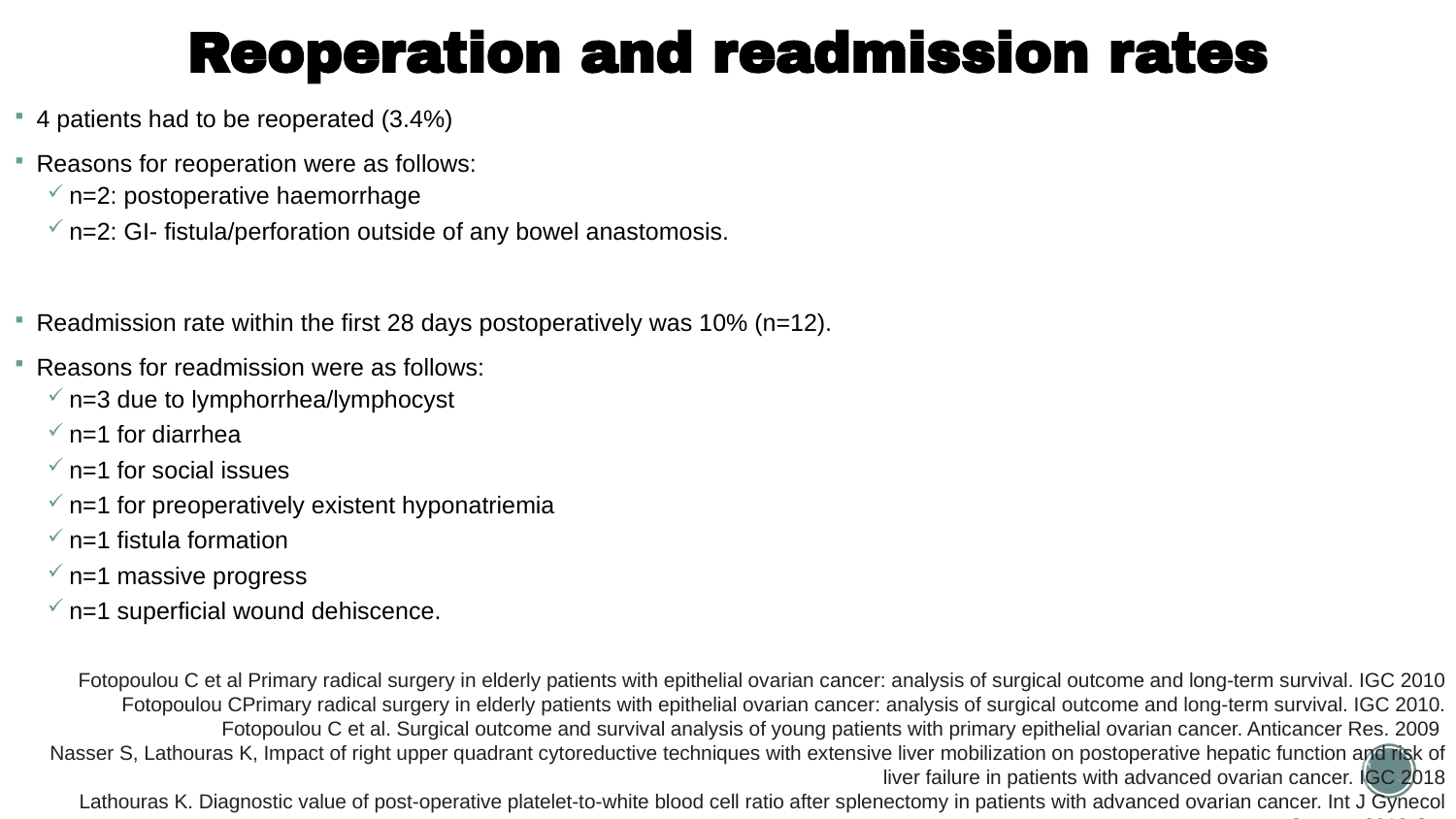

# Reoperation and readmission rates
4 patients had to be reoperated (3.4%)
Reasons for reoperation were as follows:
n=2: postoperative haemorrhage
n=2: GI- fistula/perforation outside of any bowel anastomosis.

Readmission rate within the first 28 days postoperatively was 10% (n=12).
Reasons for readmission were as follows:
n=3 due to lymphorrhea/lymphocyst
n=1 for diarrhea
n=1 for social issues
n=1 for preoperatively existent hyponatriemia
n=1 fistula formation
n=1 massive progress
n=1 superficial wound dehiscence.

Fotopoulou C et al Primary radical surgery in elderly patients with epithelial ovarian cancer: analysis of surgical outcome and long-term survival. IGC 2010
Fotopoulou CPrimary radical surgery in elderly patients with epithelial ovarian cancer: analysis of surgical outcome and long-term survival. IGC 2010.
Fotopoulou C et al. Surgical outcome and survival analysis of young patients with primary epithelial ovarian cancer. Anticancer Res. 2009
Nasser S, Lathouras K, Impact of right upper quadrant cytoreductive techniques with extensive liver mobilization on postoperative hepatic function and risk of liver failure in patients with advanced ovarian cancer. IGC 2018
Lathouras K. Diagnostic value of post-operative platelet-to-white blood cell ratio after splenectomy in patients with advanced ovarian cancer. Int J Gynecol Cancer. 2019 Oct